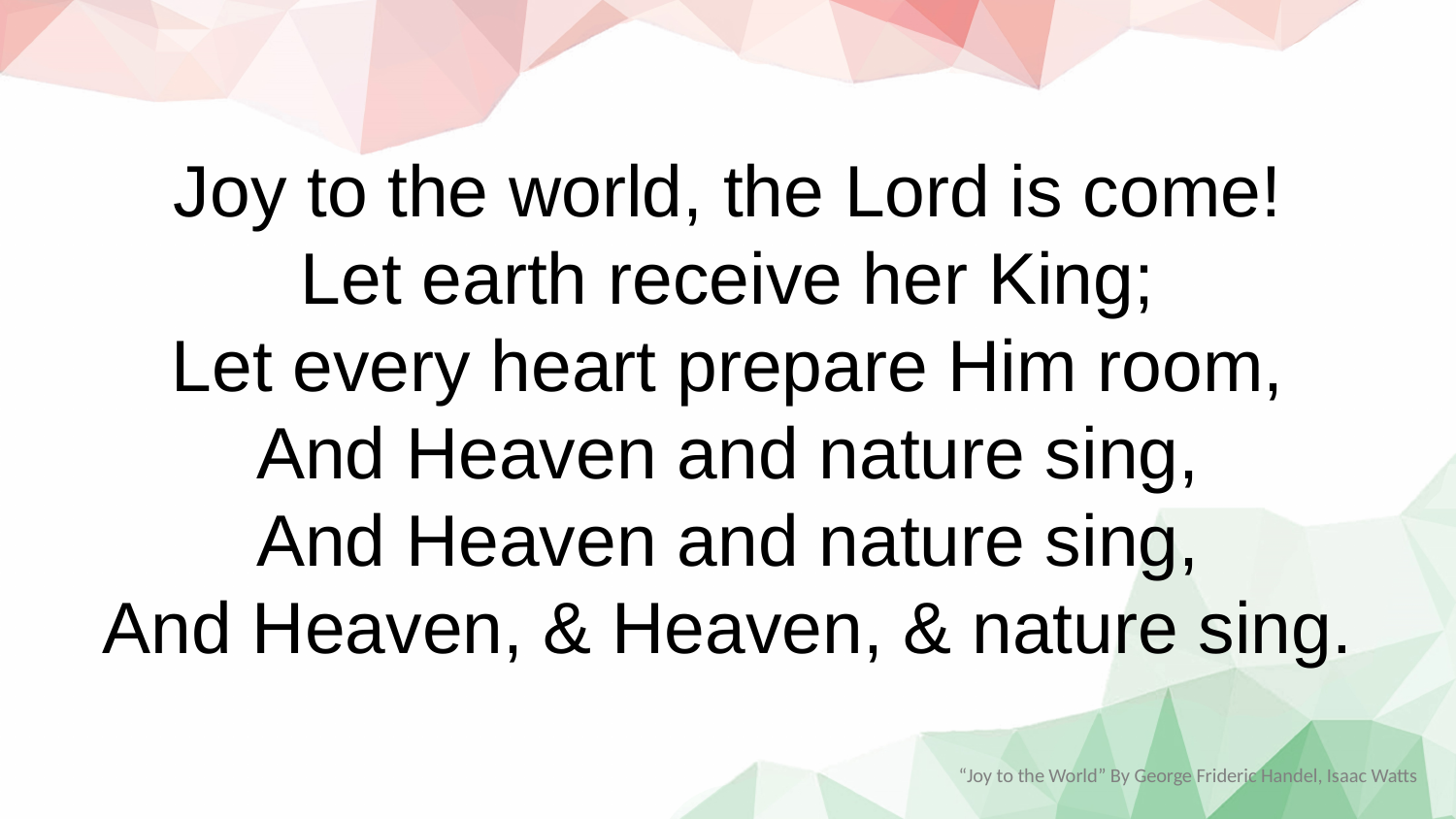

Joy to the world, the Lord is come!
Let earth receive her King;
Let every heart prepare Him room,
And Heaven and nature sing,
And Heaven and nature sing,
And Heaven, & Heaven, & nature sing.
“Joy to the World” By George Frideric Handel, Isaac Watts